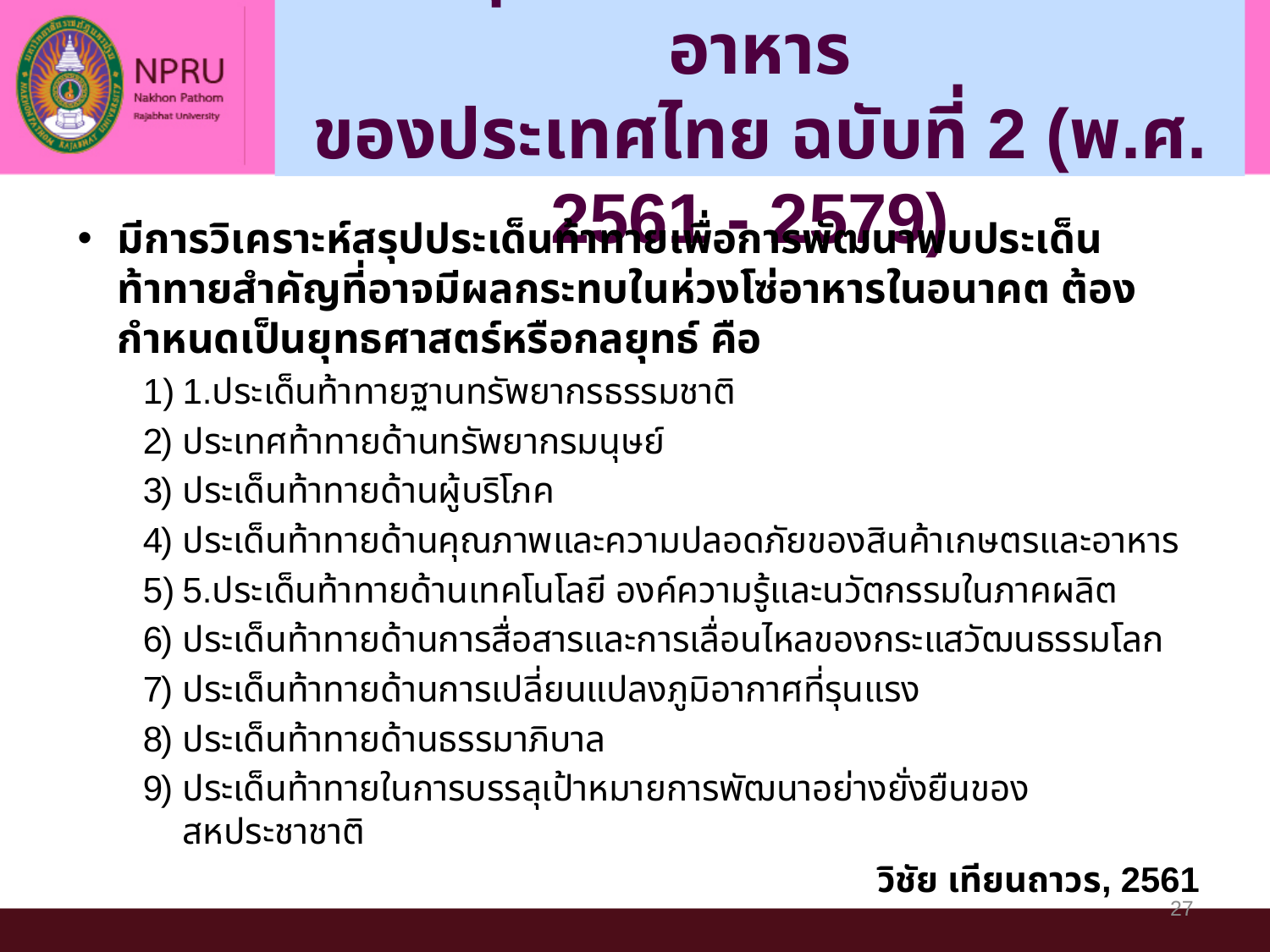

# กรอบยุทธศาสตร์การจัดการด้านอาหาร ของประเทศไทย ฉบับที่ 2 (พ.ศ. 2561 - 2579)
มีการวิเคราะห์สรุปประเด็นท้าทายเพื่อการพัฒนาพบประเด็นท้าทายสำคัญที่อาจมีผลกระทบในห่วงโซ่อาหารในอนาคต ต้องกำหนดเป็นยุทธศาสตร์หรือกลยุทธ์ คือ
1.ประเด็นท้าทายฐานทรัพยากรธรรมชาติ
ประเทศท้าทายด้านทรัพยากรมนุษย์
ประเด็นท้าทายด้านผู้บริโภค
ประเด็นท้าทายด้านคุณภาพและความปลอดภัยของสินค้าเกษตรและอาหาร
5.ประเด็นท้าทายด้านเทคโนโลยี องค์ความรู้และนวัตกรรมในภาคผลิต
ประเด็นท้าทายด้านการสื่อสารและการเลื่อนไหลของกระแสวัฒนธรรมโลก
ประเด็นท้าทายด้านการเปลี่ยนแปลงภูมิอากาศที่รุนแรง
ประเด็นท้าทายด้านธรรมาภิบาล
ประเด็นท้าทายในการบรรลุเป้าหมายการพัฒนาอย่างยั่งยืนของสหประชาชาติ
วิชัย เทียนถาวร, 2561
27